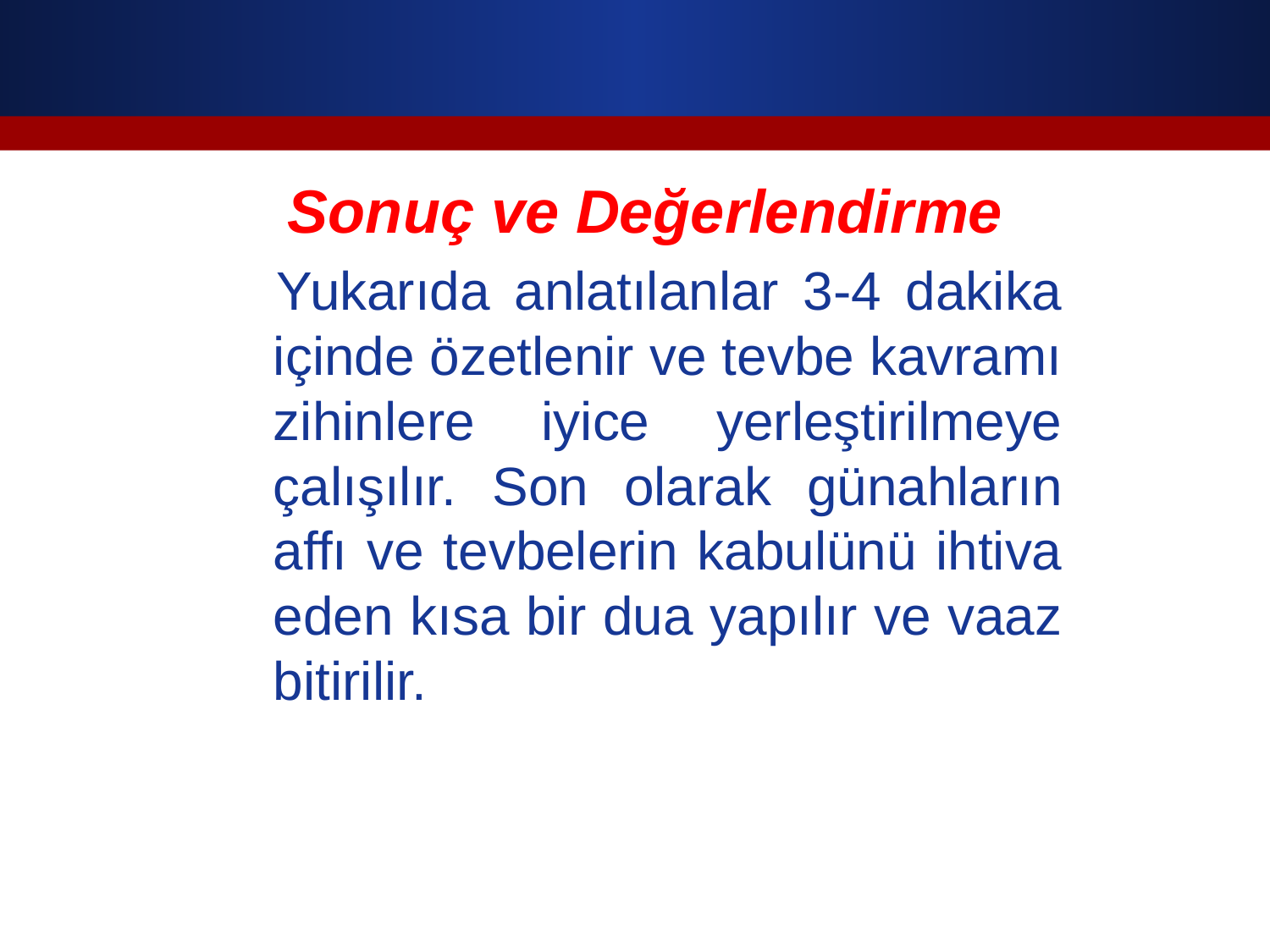

Sonuç ve Değerlendirme
  Yukarıda anlatılanlar 3-4 dakika içinde özetlenir ve tevbe kavramı zihinlere iyice yerleştirilmeye çalışılır. Son olarak günahların affı ve tevbelerin kabulünü ihtiva eden kısa bir dua yapılır ve vaaz bitirilir.